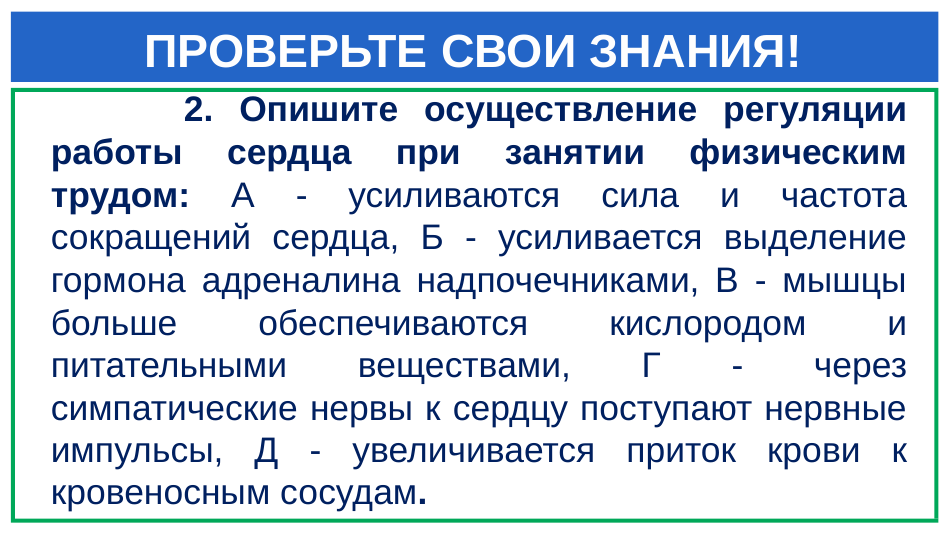

# ПРОВЕРЬТЕ СВОИ ЗНАНИЯ!
     2. Опишите осуществление регуляции работы сердца при занятии физическим трудом: А - усиливаются сила и частота сокращений сердца, Б - усиливается выделение гормона адреналина надпочечниками, В - мышцы больше обеспечиваются кислородом и питательными веществами, Г - через симпатические нервы к сердцу поступают нервные импульсы, Д - увеличивается приток крови к кровеносным сосудам.